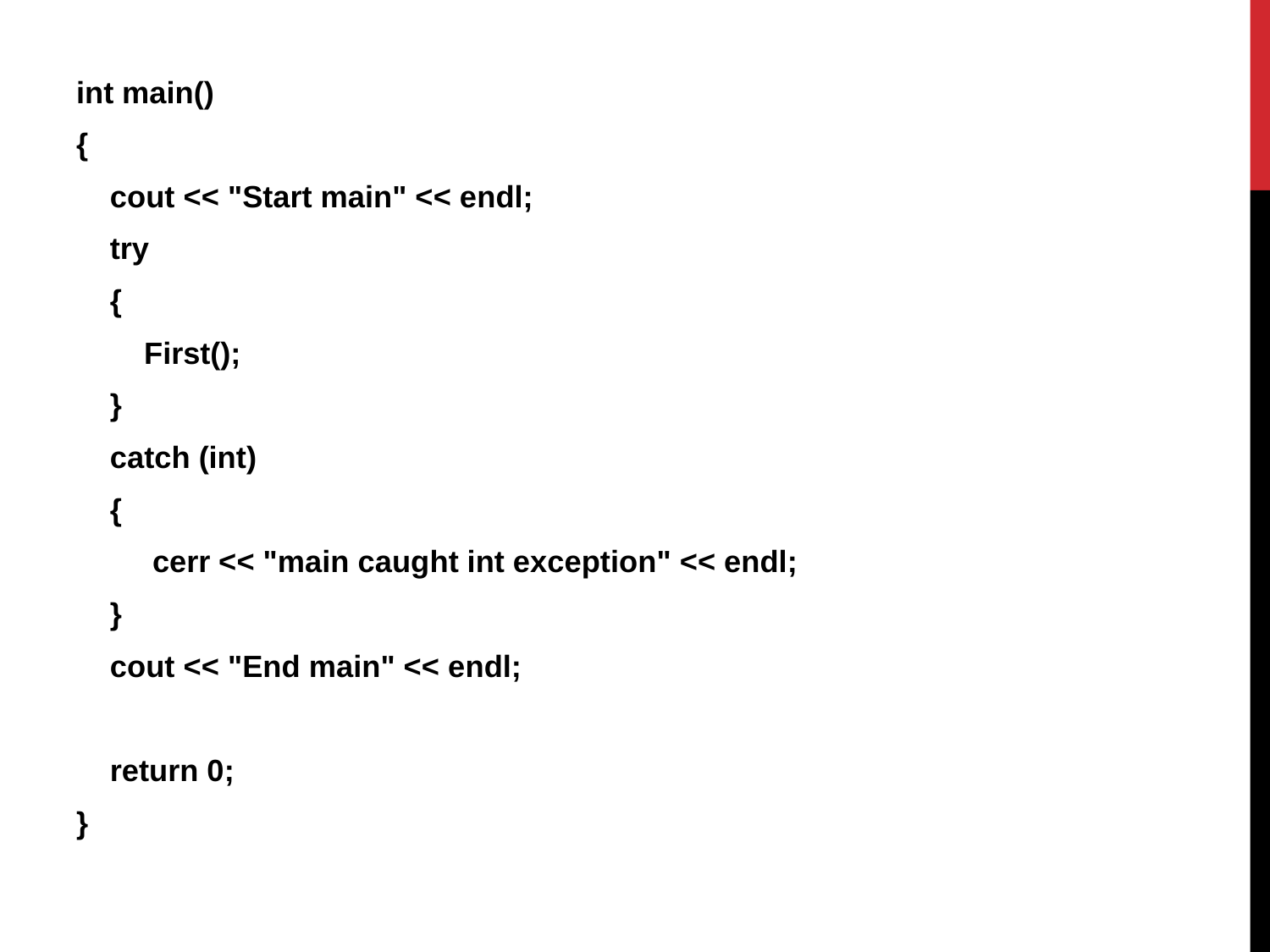

int main()
{
    cout << "Start main" << endl;
    try
    {
        First();
    }
    catch (int)
    {
         cerr << "main caught int exception" << endl;
    }
    cout << "End main" << endl;

    return 0;
}